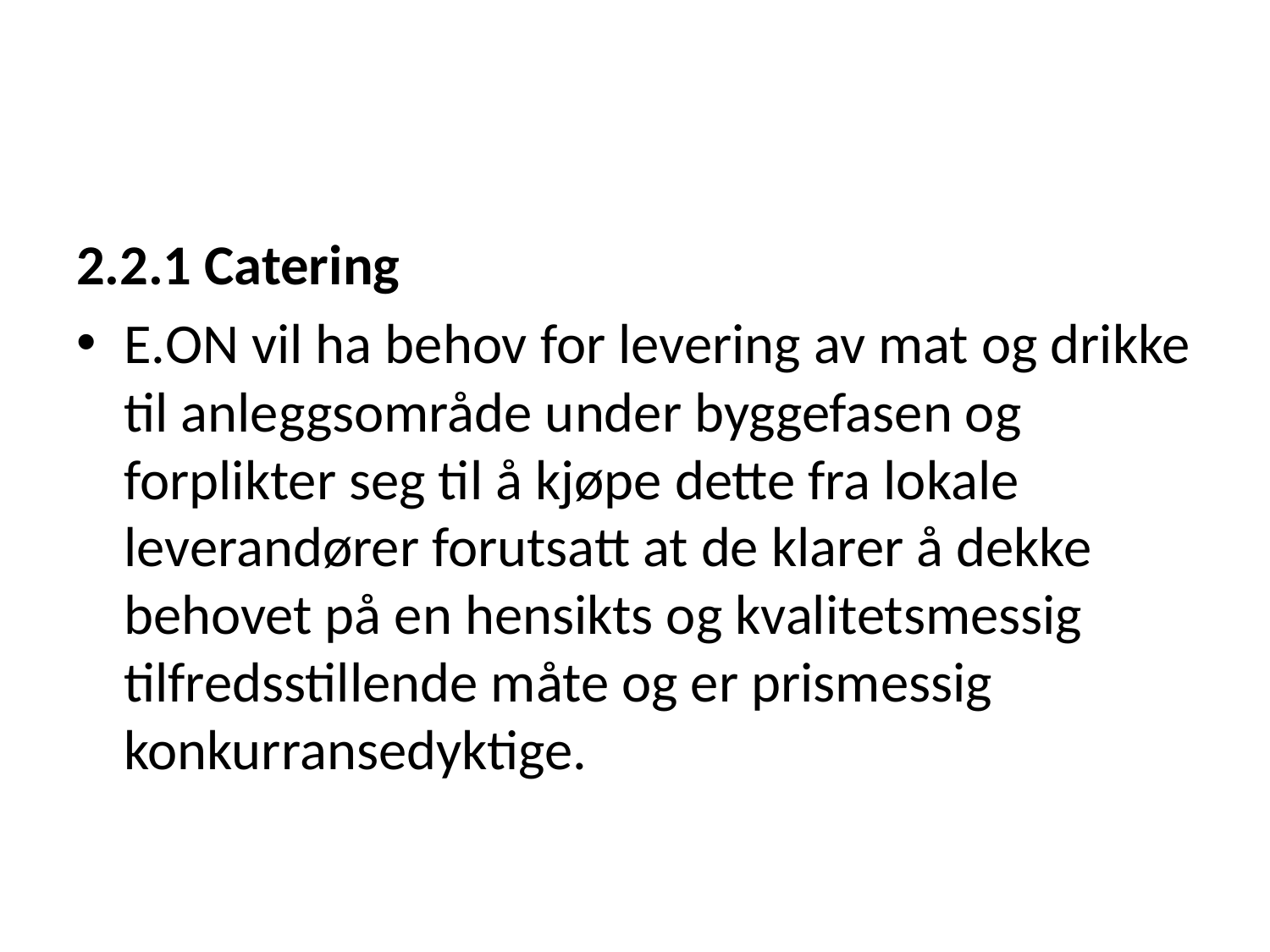

2.2.1 Catering
E.ON vil ha behov for levering av mat og drikke til anleggsområde under byggefasen og forplikter seg til å kjøpe dette fra lokale leverandører forutsatt at de klarer å dekke behovet på en hensikts og kvalitetsmessig tilfredsstillende måte og er prismessig konkurransedyktige.